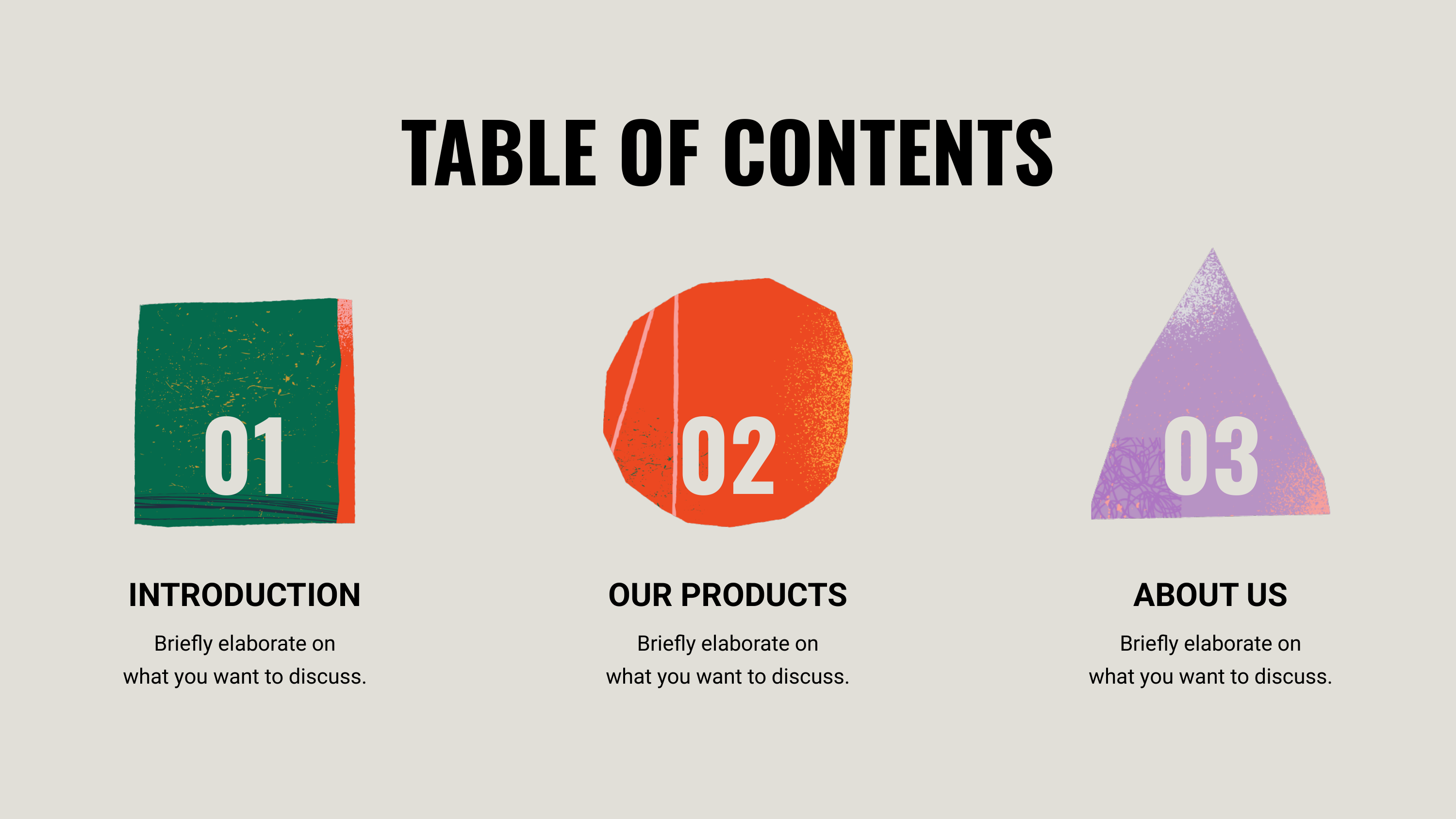

TABLE OF CONTENTS

01
02
03
INTRODUCTION
OUR PRODUCTS
ABOUT US
Briefly elaborate on
what you want to discuss.
Briefly elaborate on
what you want to discuss.
Briefly elaborate on
what you want to discuss.